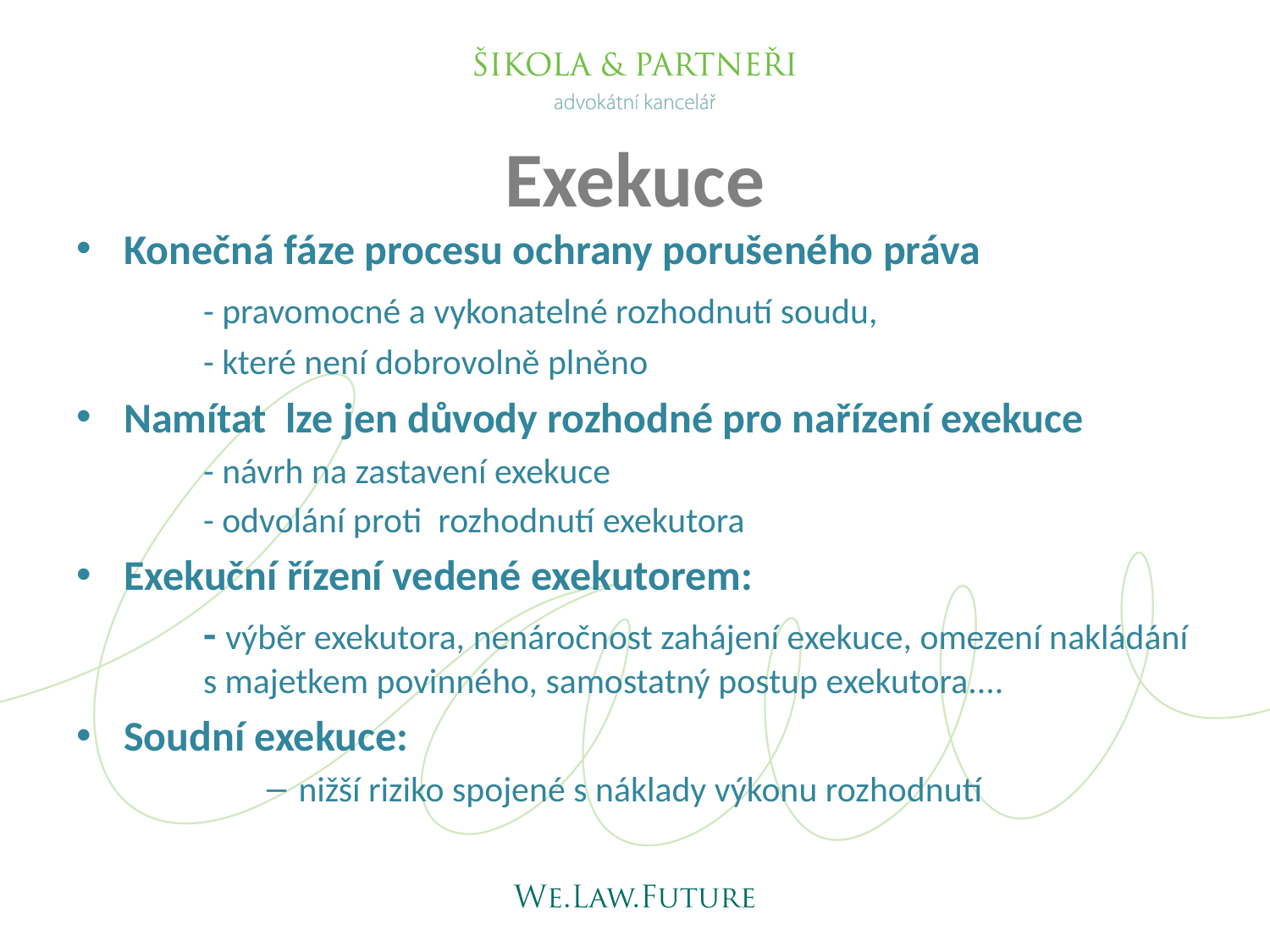

# Exekuce
Konečná fáze procesu ochrany porušeného práva
	- pravomocné a vykonatelné rozhodnutí soudu,
	- které není dobrovolně plněno
Namítat  lze jen důvody rozhodné pro nařízení exekuce
	- návrh na zastavení exekuce
	- odvolání proti  rozhodnutí exekutora
Exekuční řízení vedené exekutorem:
	- výběr exekutora, nenáročnost zahájení exekuce, omezení nakládání 	s majetkem povinného, samostatný postup exekutora....
Soudní exekuce:
nižší riziko spojené s náklady výkonu rozhodnutí